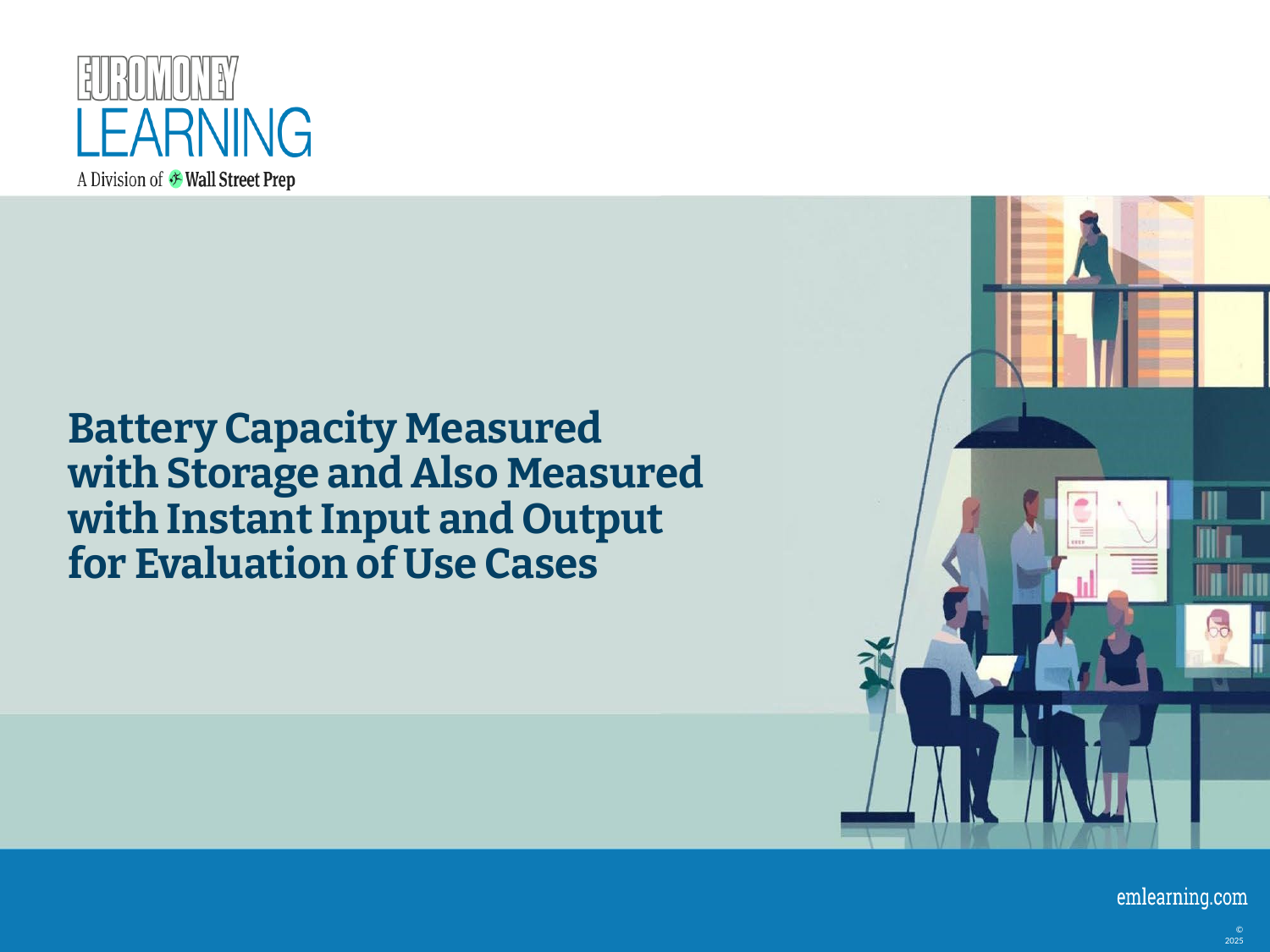

# Battery Capacity Measured with Storage and Also Measured with Instant Input and Output for Evaluation of Use Cases